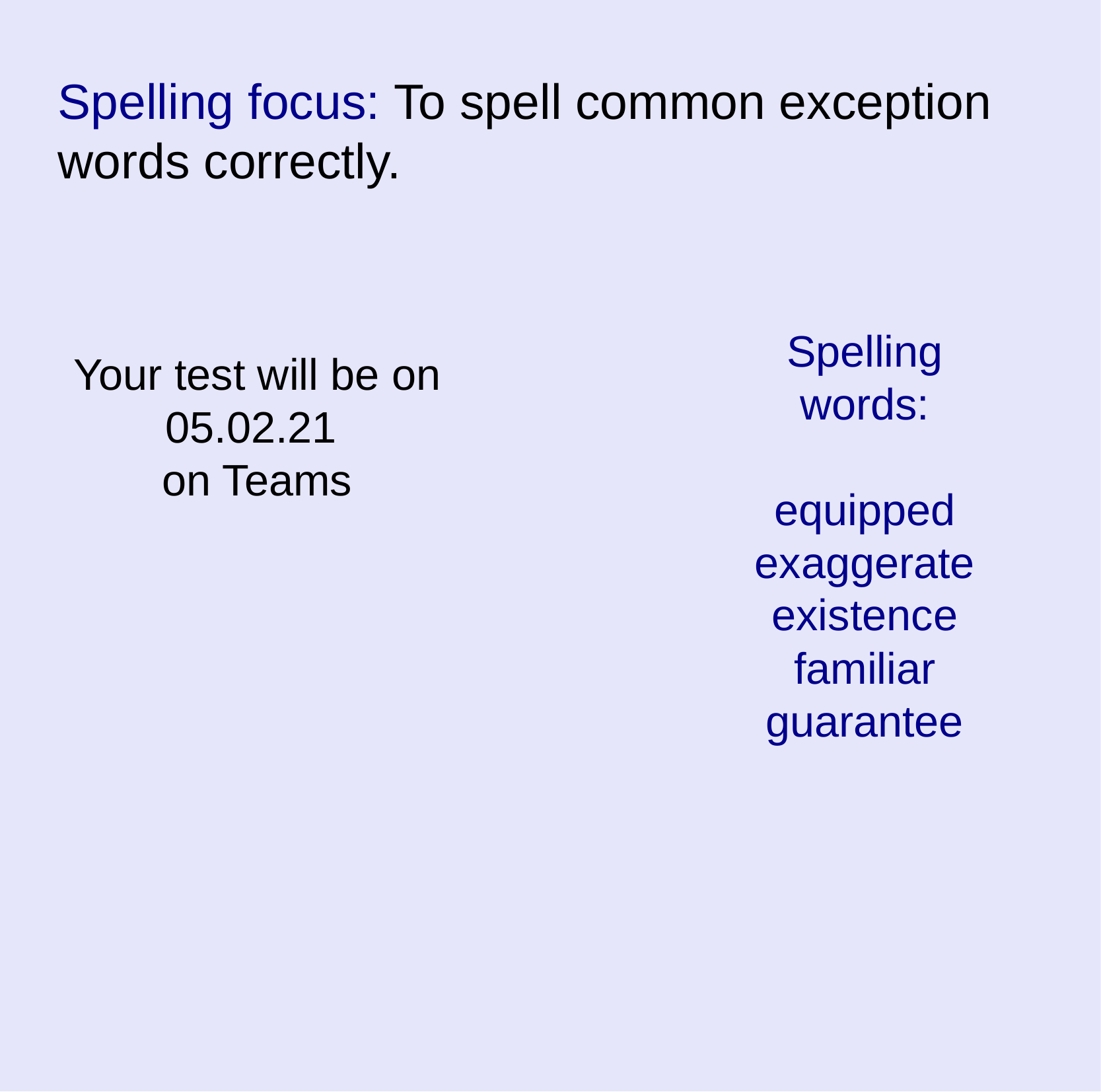

Spelling focus: To spell common exception words correctly.

Spelling words:

equipped
exaggerate
existence
familiar
guarantee

Your test will be on 05.02.21
on Teams